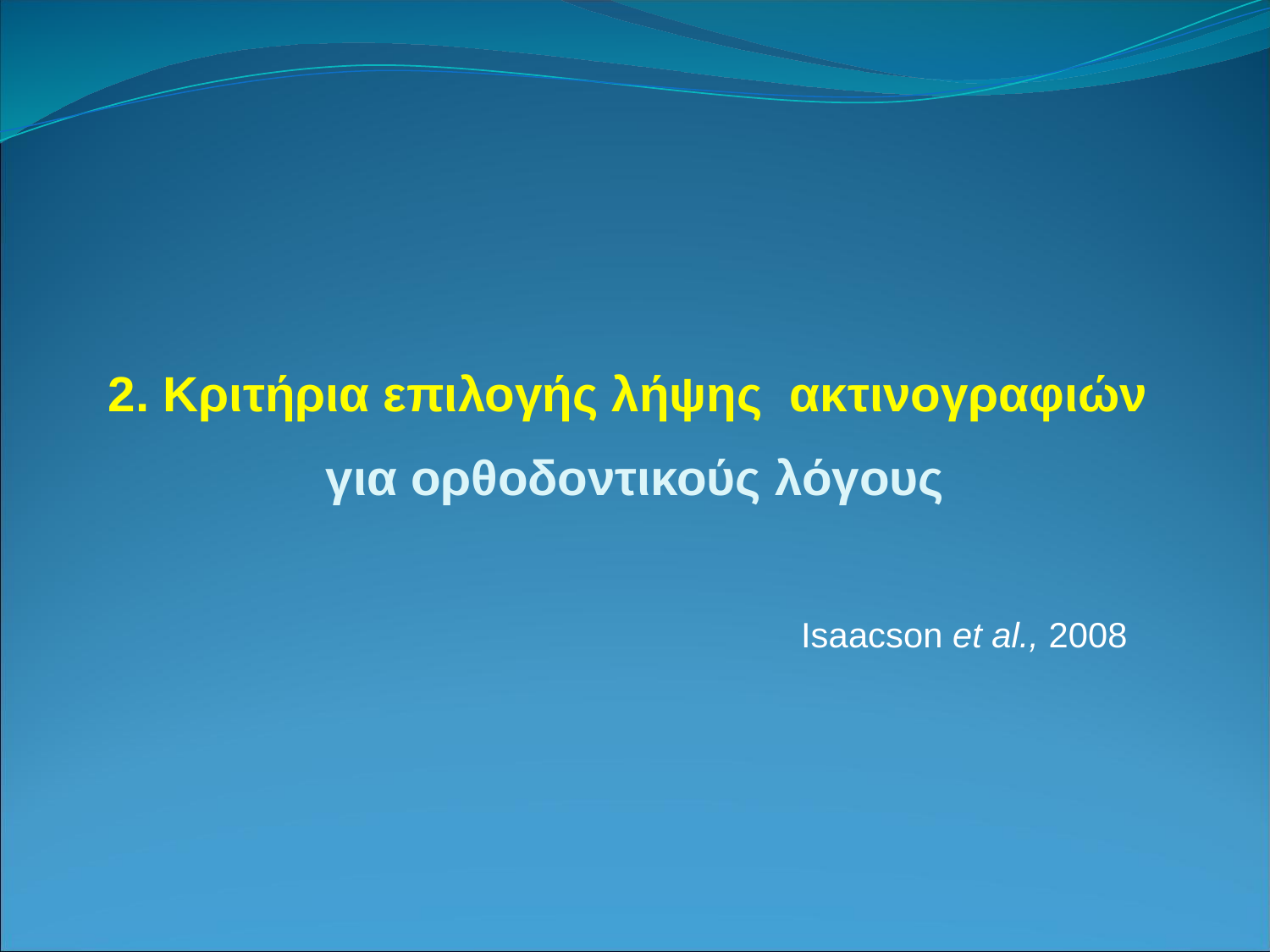

2. Κριτήρια επιλογής λήψης  ακτινογραφιών
για ορθοδοντικούς λόγους
Isaacson et al., 2008